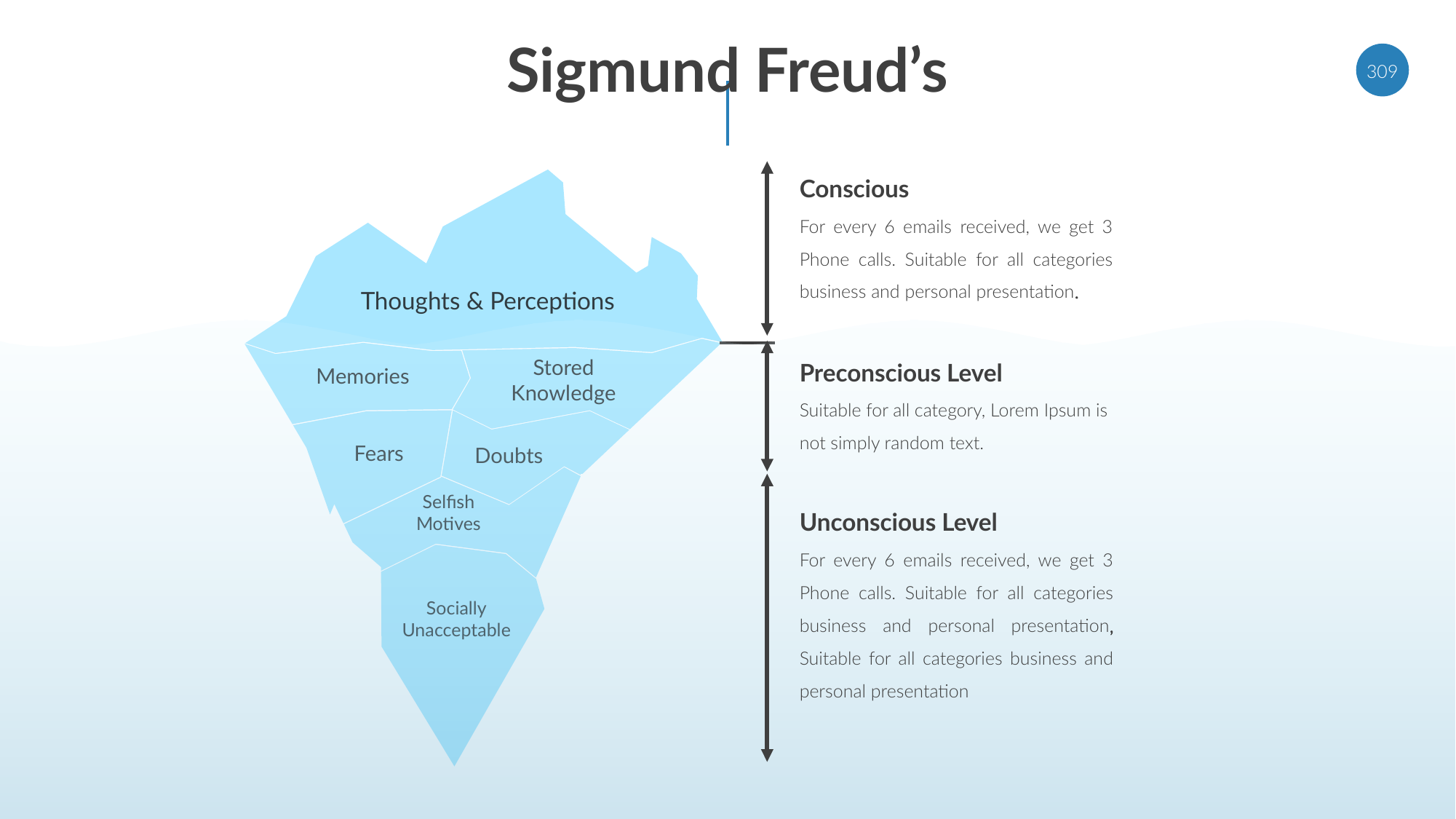

# Sigmund Freud’s
309
Conscious

For every 6 emails received, we get 3 Phone calls. Suitable for all categories business and personal presentation.
Thoughts & Perceptions

Stored
Knowledge
Preconscious Level
Memories
Suitable for all category, Lorem Ipsum is not simply random text.

Fears
Doubts

Selfish
Motives
Unconscious Level
For every 6 emails received, we get 3 Phone calls. Suitable for all categories business and personal presentation, Suitable for all categories business and personal presentation

Socially
Unacceptable